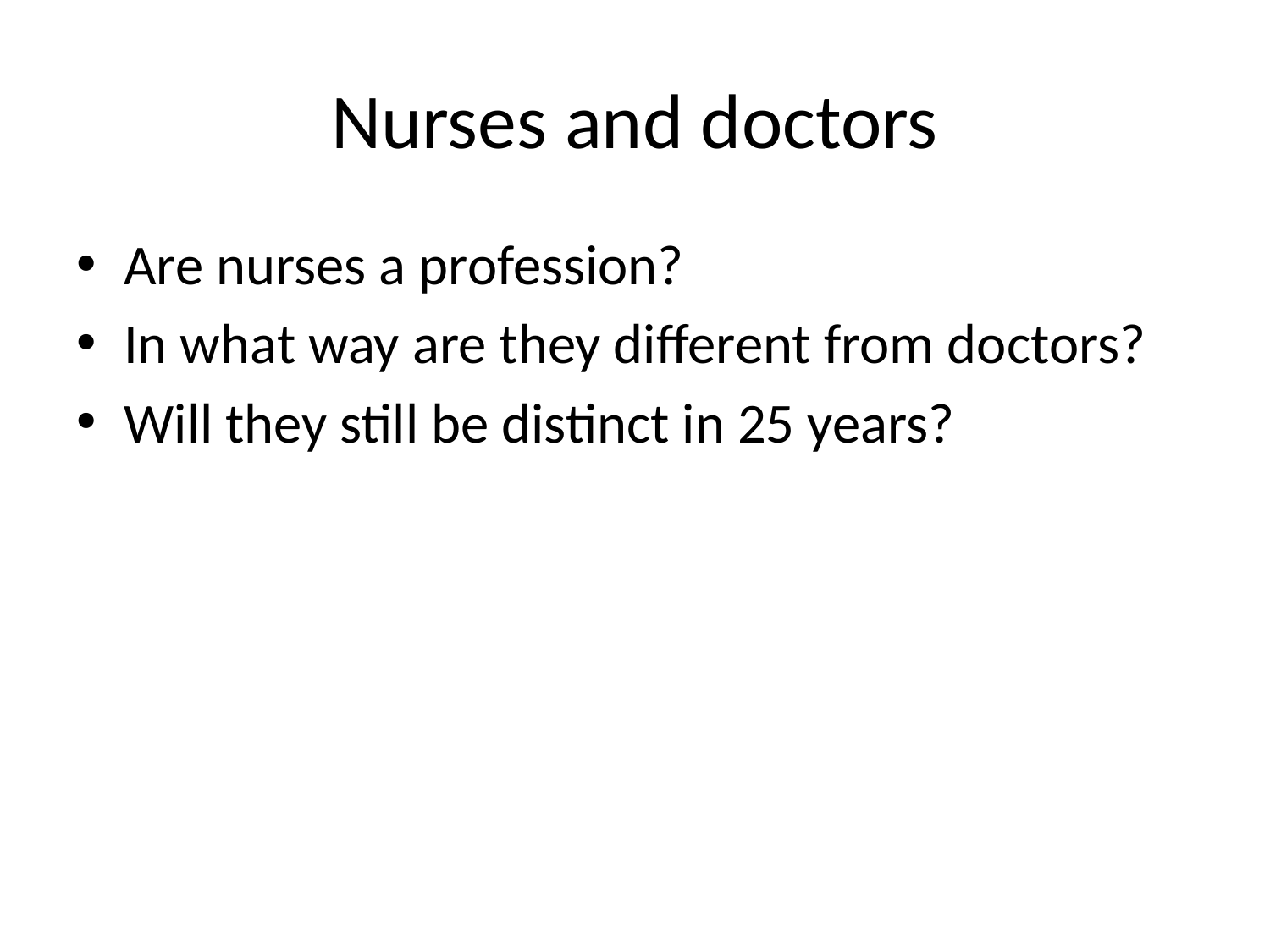

# Nurses and doctors
Are nurses a profession?
In what way are they different from doctors?
Will they still be distinct in 25 years?